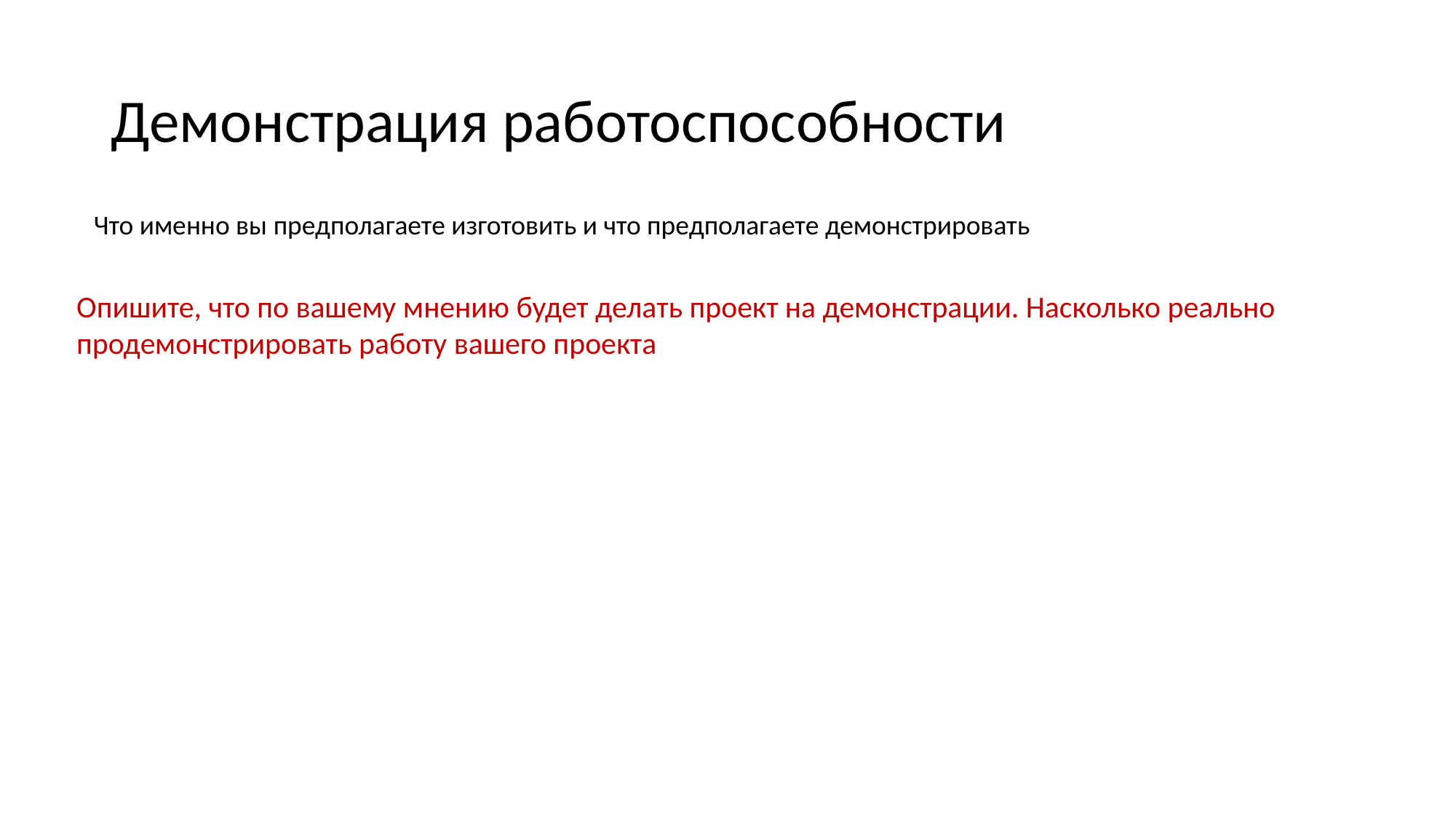

# Демонстрация работоспособности
Что именно вы предполагаете изготовить и что предполагаете демонстрировать
Опишите, что по вашему мнению будет делать проект на демонстрации. Насколько реально продемонстрировать работу вашего проекта